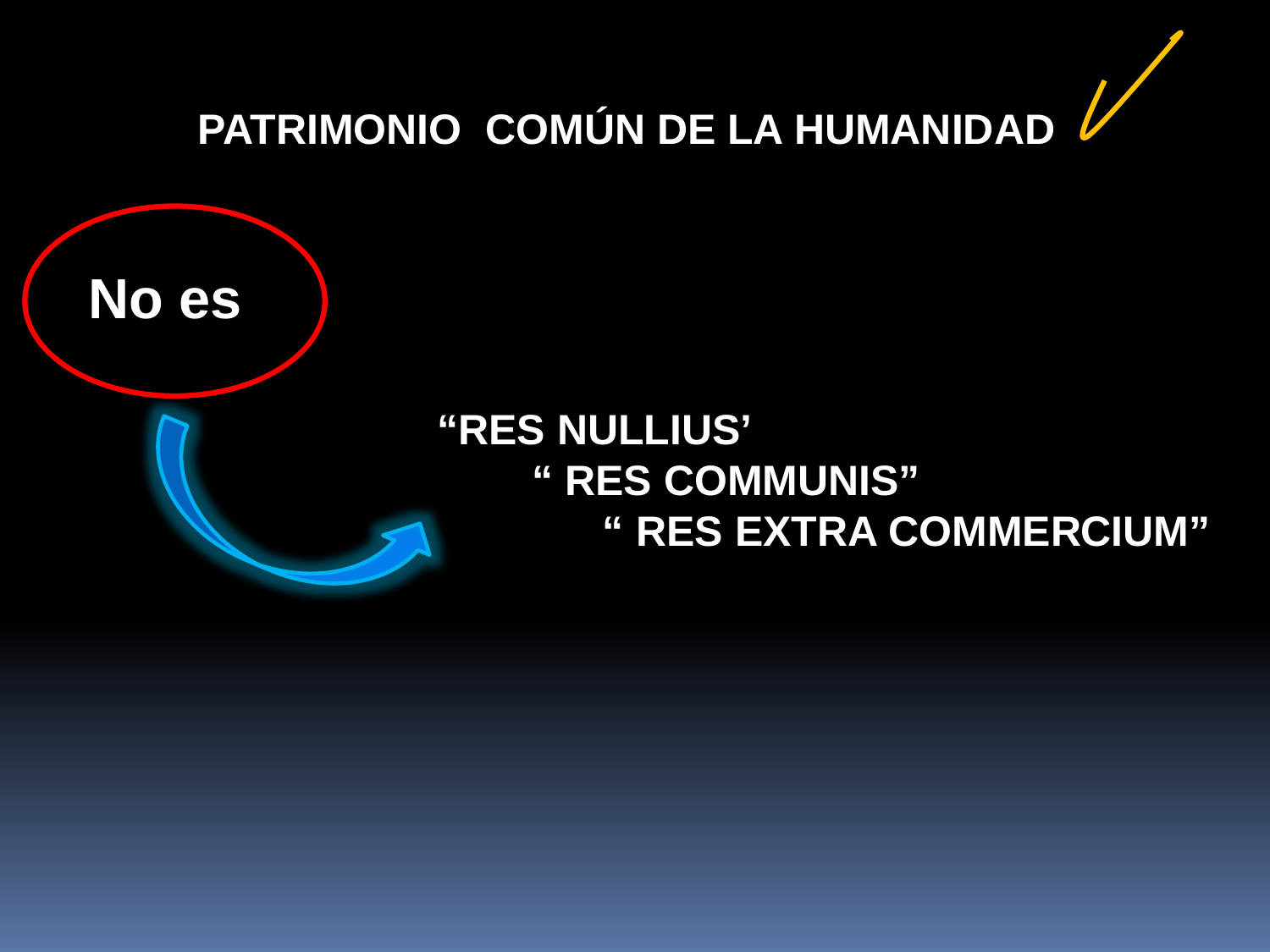

PATRIMONIO  COMÚN DE LA HUMANIDAD

No es

“RES NULLIUS’
        “ RES COMMUNIS”
              “ RES EXTRA COMMERCIUM”